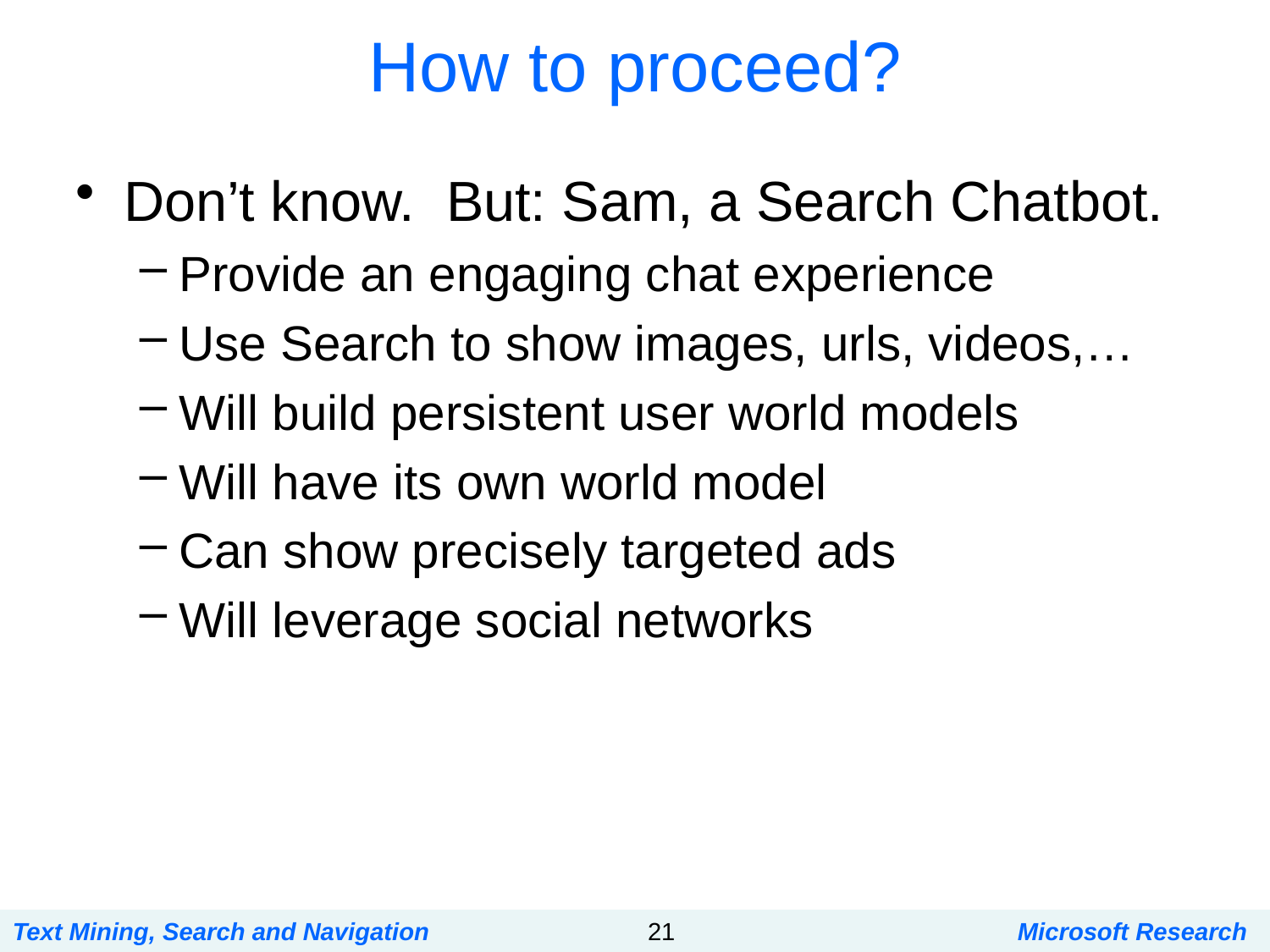

# How to proceed?
Don’t know.  But: Sam, a Search Chatbot.
Provide an engaging chat experience
Use Search to show images, urls, videos,…
Will build persistent user world models
Will have its own world model
Can show precisely targeted ads
Will leverage social networks
Text Mining, Search and Navigation
21